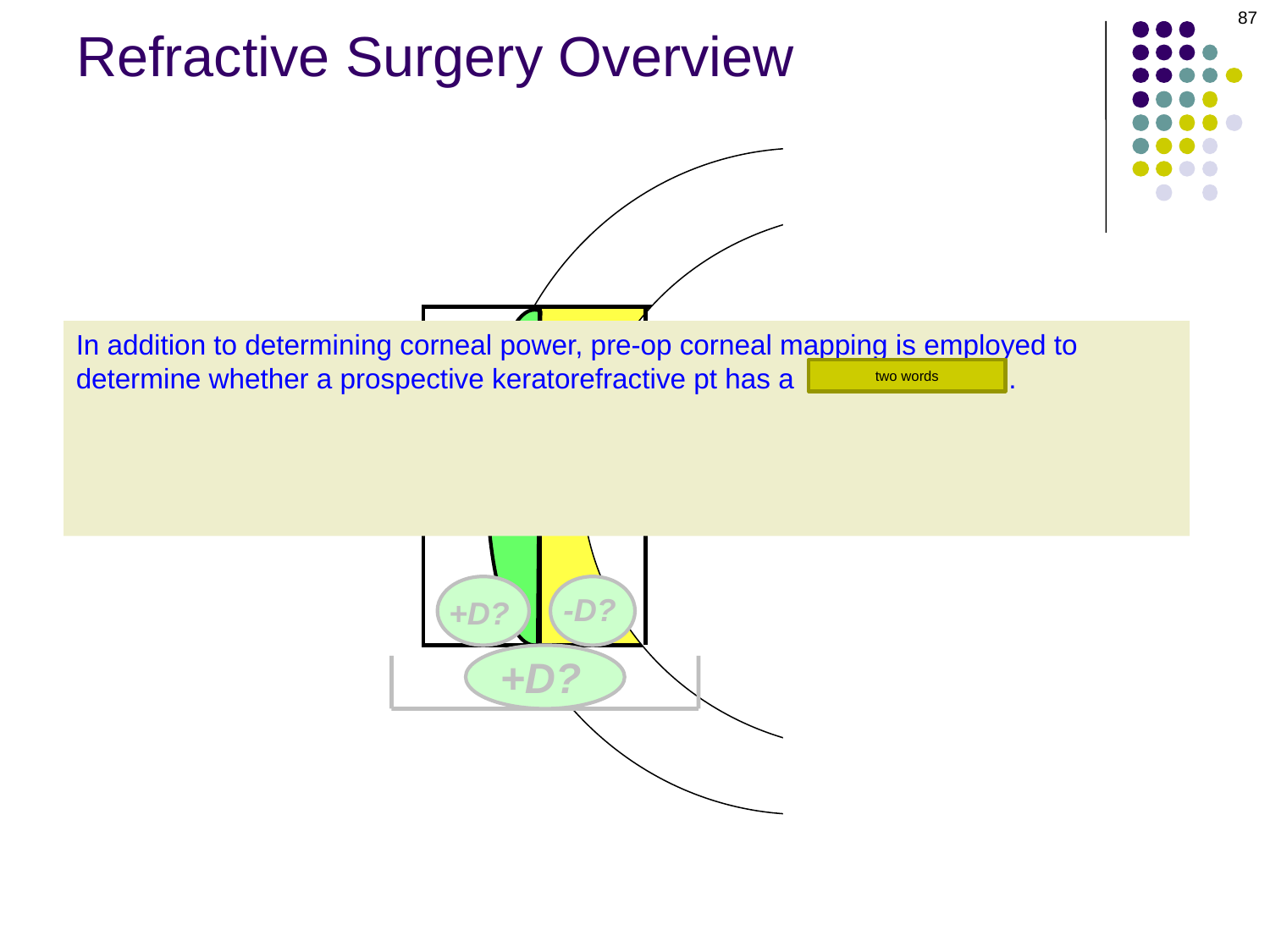

87
# Refractive Surgery Overview

In addition to determining corneal power, pre-op corneal mapping is employed to determine whether a prospective keratorefractive pt has a  corneal ectasia . An ectasia is a noninflammatory condition characterized by progressive corneal thinning, the end result of which is corneal warpage. Pre-existing ectasia is a strong contraindication to many elective keratorefractive procedures, eg, LASIK. The two most common ectasias are  keratoconus (KCN)  and  pellucid marginal degeneration (PMD) .
two words

-D?
 +D?

 +D?